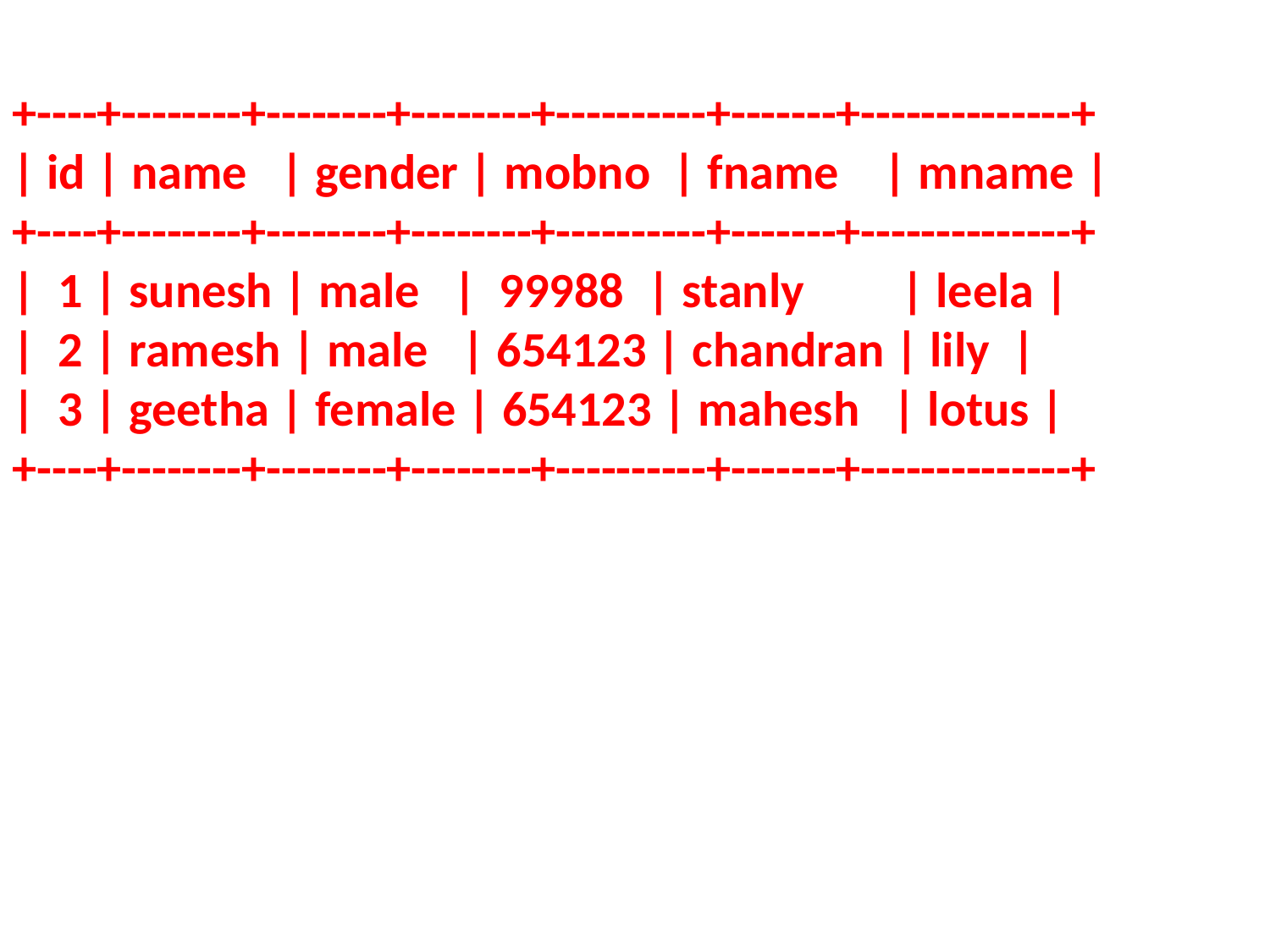

+----+--------+--------+--------+----------+-------+--------------+
| id | name   | gender | mobno  | fname    | mname |
+----+--------+--------+--------+----------+-------+--------------+
|  1 | sunesh | male   |  99988 	| stanly   	| leela |
|  2 | ramesh | male   | 654123 | chandran | lily  |
|  3 | geetha | female | 654123 | mahesh   | lotus |
+----+--------+--------+--------+----------+-------+--------------+